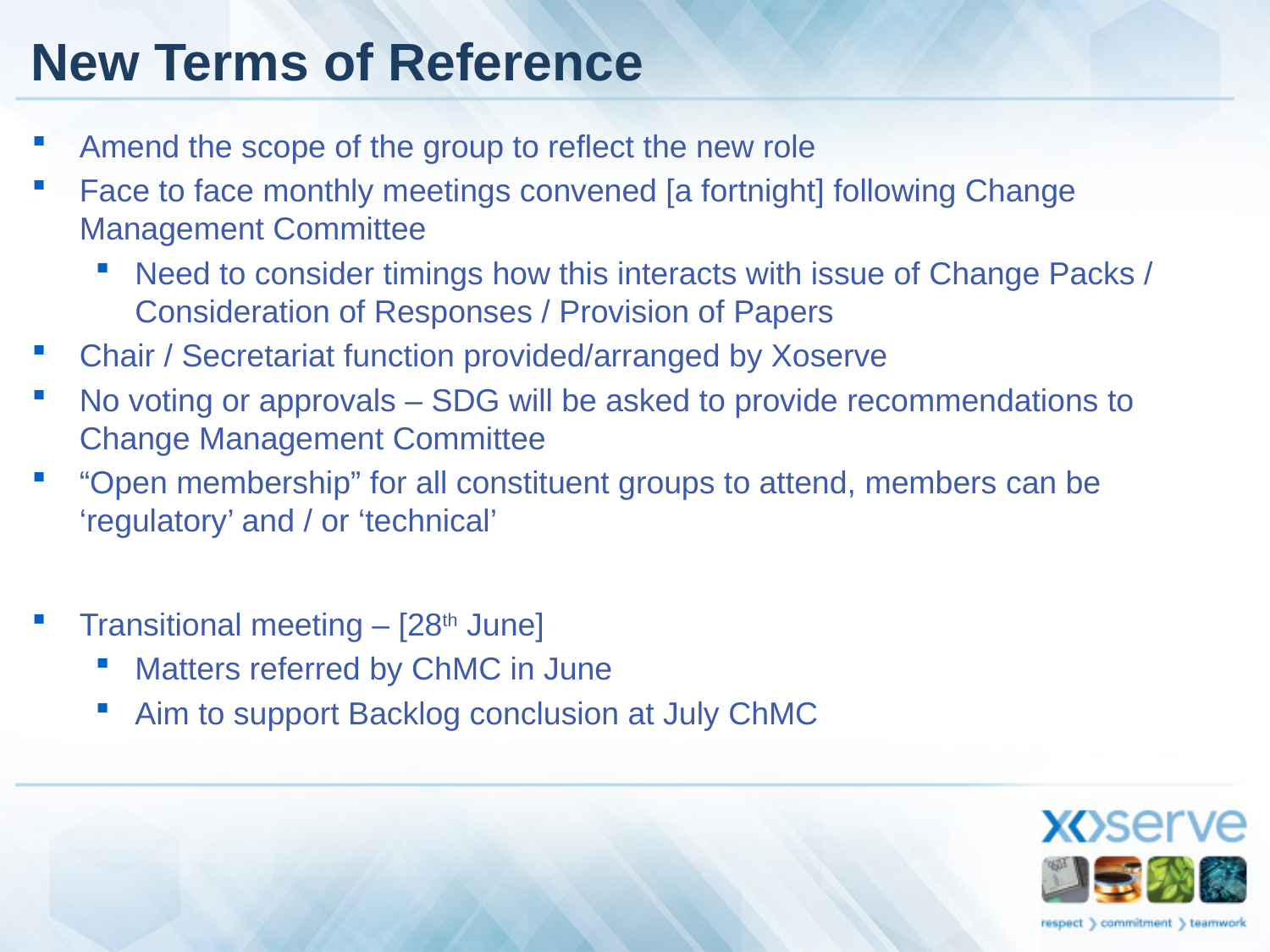

# New Terms of Reference
Amend the scope of the group to reflect the new role
Face to face monthly meetings convened [a fortnight] following Change Management Committee
Need to consider timings how this interacts with issue of Change Packs / Consideration of Responses / Provision of Papers
Chair / Secretariat function provided/arranged by Xoserve
No voting or approvals – SDG will be asked to provide recommendations to Change Management Committee
“Open membership” for all constituent groups to attend, members can be ‘regulatory’ and / or ‘technical’

Transitional meeting – [28th June]
Matters referred by ChMC in June
Aim to support Backlog conclusion at July ChMC